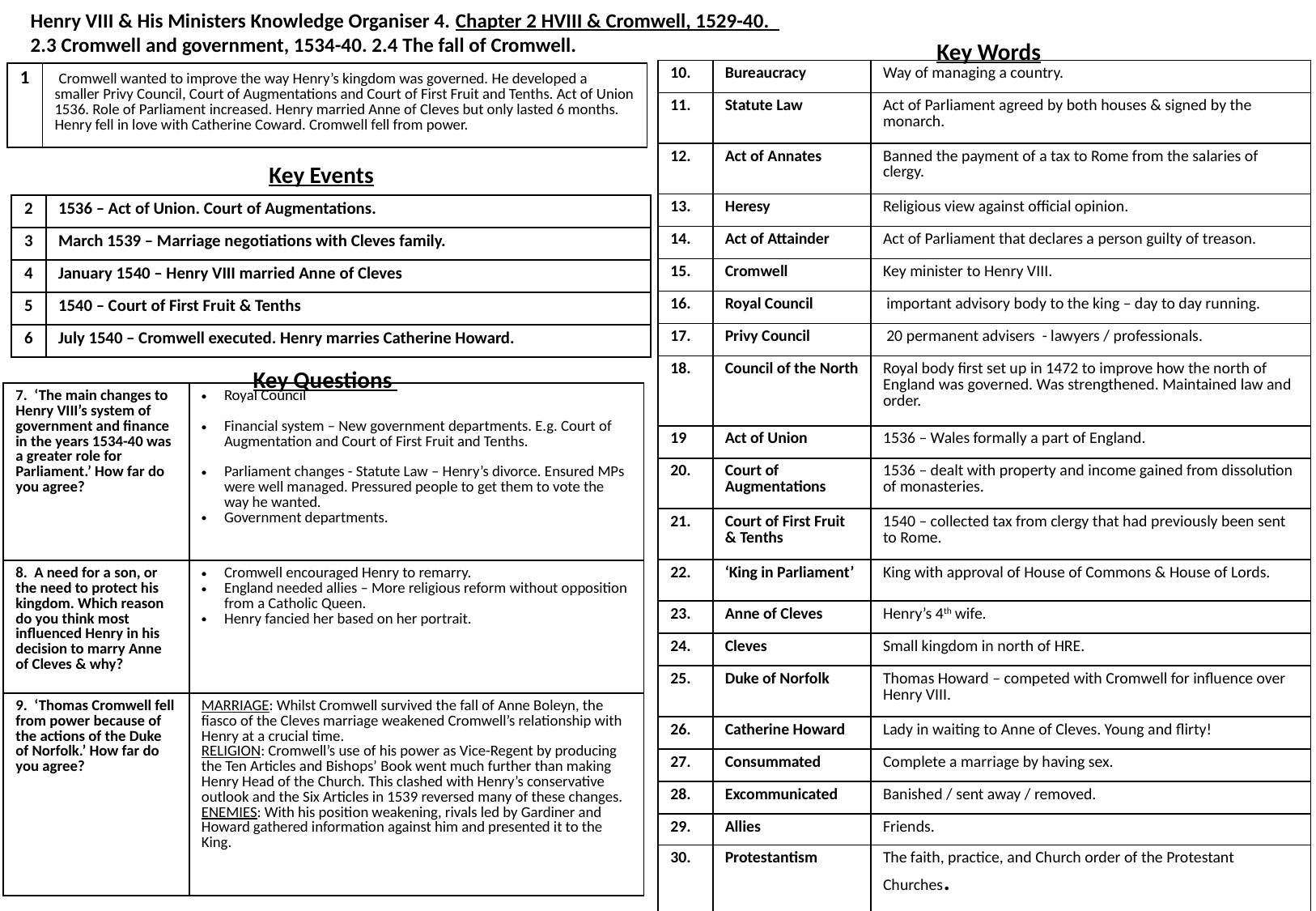

Henry VIII & His Ministers Knowledge Organiser 4. Chapter 2 HVIII & Cromwell, 1529-40.
2.3 Cromwell and government, 1534-40. 2.4 The fall of Cromwell.
Key Words
| 10. | Bureaucracy | Way of managing a country. |
| --- | --- | --- |
| 11. | Statute Law | Act of Parliament agreed by both houses & signed by the monarch. |
| 12. | Act of Annates | Banned the payment of a tax to Rome from the salaries of clergy. |
| 13. | Heresy | Religious view against official opinion. |
| 14. | Act of Attainder | Act of Parliament that declares a person guilty of treason. |
| 15. | Cromwell | Key minister to Henry VIII. |
| 16. | Royal Council | important advisory body to the king – day to day running. |
| 17. | Privy Council | 20 permanent advisers - lawyers / professionals. |
| 18. | Council of the North | Royal body first set up in 1472 to improve how the north of England was governed. Was strengthened. Maintained law and order. |
| 19 | Act of Union | 1536 – Wales formally a part of England. |
| 20. | Court of Augmentations | 1536 – dealt with property and income gained from dissolution of monasteries. |
| 21. | Court of First Fruit & Tenths | 1540 – collected tax from clergy that had previously been sent to Rome. |
| 22. | ‘King in Parliament’ | King with approval of House of Commons & House of Lords. |
| 23. | Anne of Cleves | Henry’s 4th wife. |
| 24. | Cleves | Small kingdom in north of HRE. |
| 25. | Duke of Norfolk | Thomas Howard – competed with Cromwell for influence over Henry VIII. |
| 26. | Catherine Howard | Lady in waiting to Anne of Cleves. Young and flirty! |
| 27. | Consummated | Complete a marriage by having sex. |
| 28. | Excommunicated | Banished / sent away / removed. |
| 29. | Allies | Friends. |
| 30. | Protestantism | The faith, practice, and Church order of the Protestant Churches. |
| 1 | Cromwell wanted to improve the way Henry’s kingdom was governed. He developed a smaller Privy Council, Court of Augmentations and Court of First Fruit and Tenths. Act of Union 1536. Role of Parliament increased. Henry married Anne of Cleves but only lasted 6 months. Henry fell in love with Catherine Coward. Cromwell fell from power. |
| --- | --- |
Key Events
| 2 | 1536 – Act of Union. Court of Augmentations. |
| --- | --- |
| 3 | March 1539 – Marriage negotiations with Cleves family. |
| 4 | January 1540 – Henry VIII married Anne of Cleves |
| 5 | 1540 – Court of First Fruit & Tenths |
| 6 | July 1540 – Cromwell executed. Henry marries Catherine Howard. |
Key Questions
| 7. ‘The main changes to Henry VIII’s system of government and finance in the years 1534-40 was a greater role for Parliament.’ How far do you agree? | Royal Council Financial system – New government departments. E.g. Court of Augmentation and Court of First Fruit and Tenths. Parliament changes - Statute Law – Henry’s divorce. Ensured MPs were well managed. Pressured people to get them to vote the way he wanted. Government departments. |
| --- | --- |
| 8. A need for a son, or the need to protect his kingdom. Which reason do you think most influenced Henry in his decision to marry Anne of Cleves & why? | Cromwell encouraged Henry to remarry. England needed allies – More religious reform without opposition from a Catholic Queen. Henry fancied her based on her portrait. |
| 9. ‘Thomas Cromwell fell from power because of the actions of the Duke of Norfolk.’ How far do you agree? | MARRIAGE: Whilst Cromwell survived the fall of Anne Boleyn, the fiasco of the Cleves marriage weakened Cromwell’s relationship with Henry at a crucial time. RELIGION: Cromwell’s use of his power as Vice-Regent by producing the Ten Articles and Bishops’ Book went much further than making Henry Head of the Church. This clashed with Henry’s conservative outlook and the Six Articles in 1539 reversed many of these changes. ENEMIES: With his position weakening, rivals led by Gardiner and Howard gathered information against him and presented it to the King. |